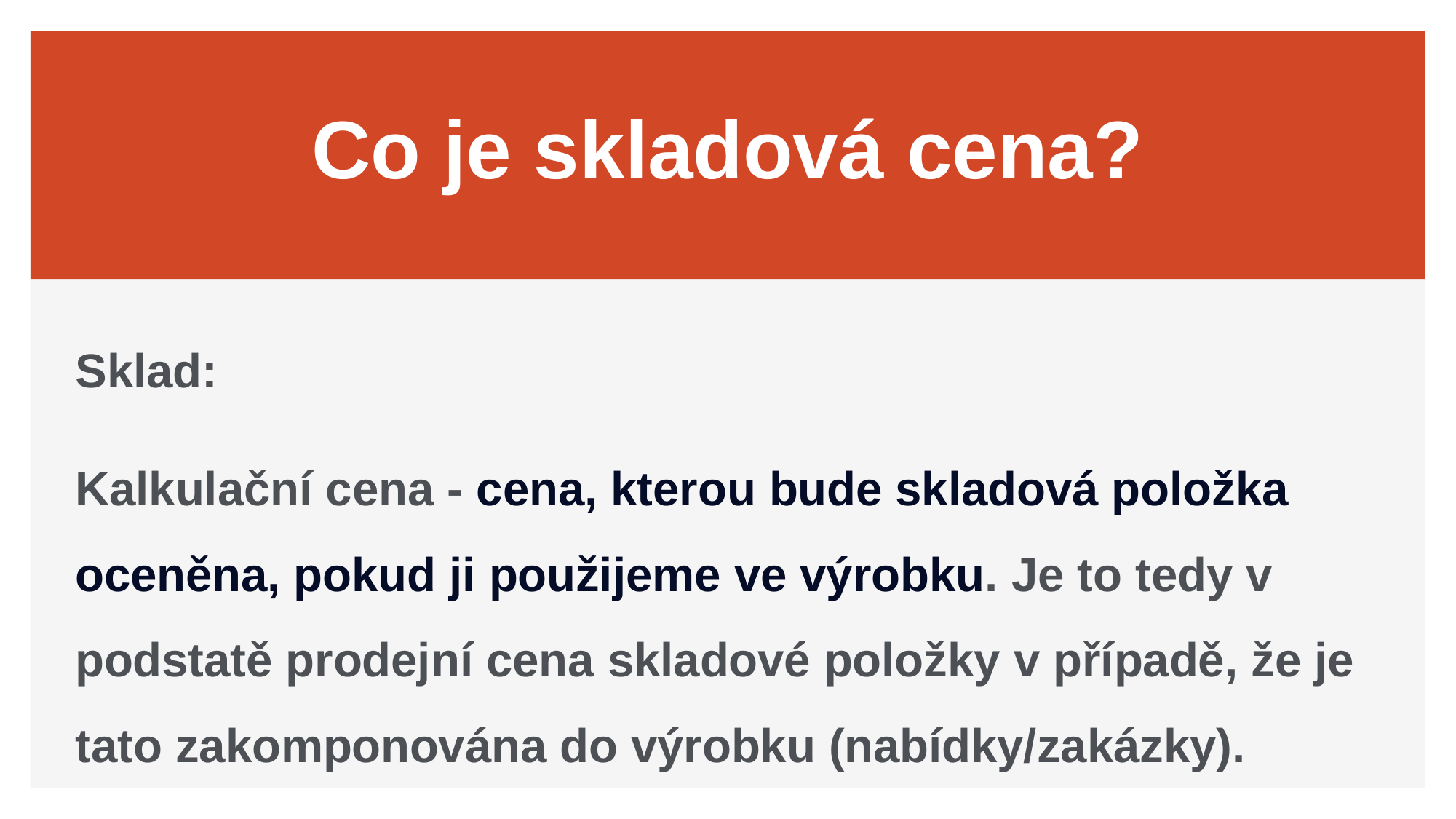

# Co je skladová cena?
Sklad:
Kalkulační cena - cena, kterou bude skladová položka oceněna, pokud ji použijeme ve výrobku. Je to tedy v podstatě prodejní cena skladové položky v případě, že je tato zakomponována do výrobku (nabídky/zakázky).